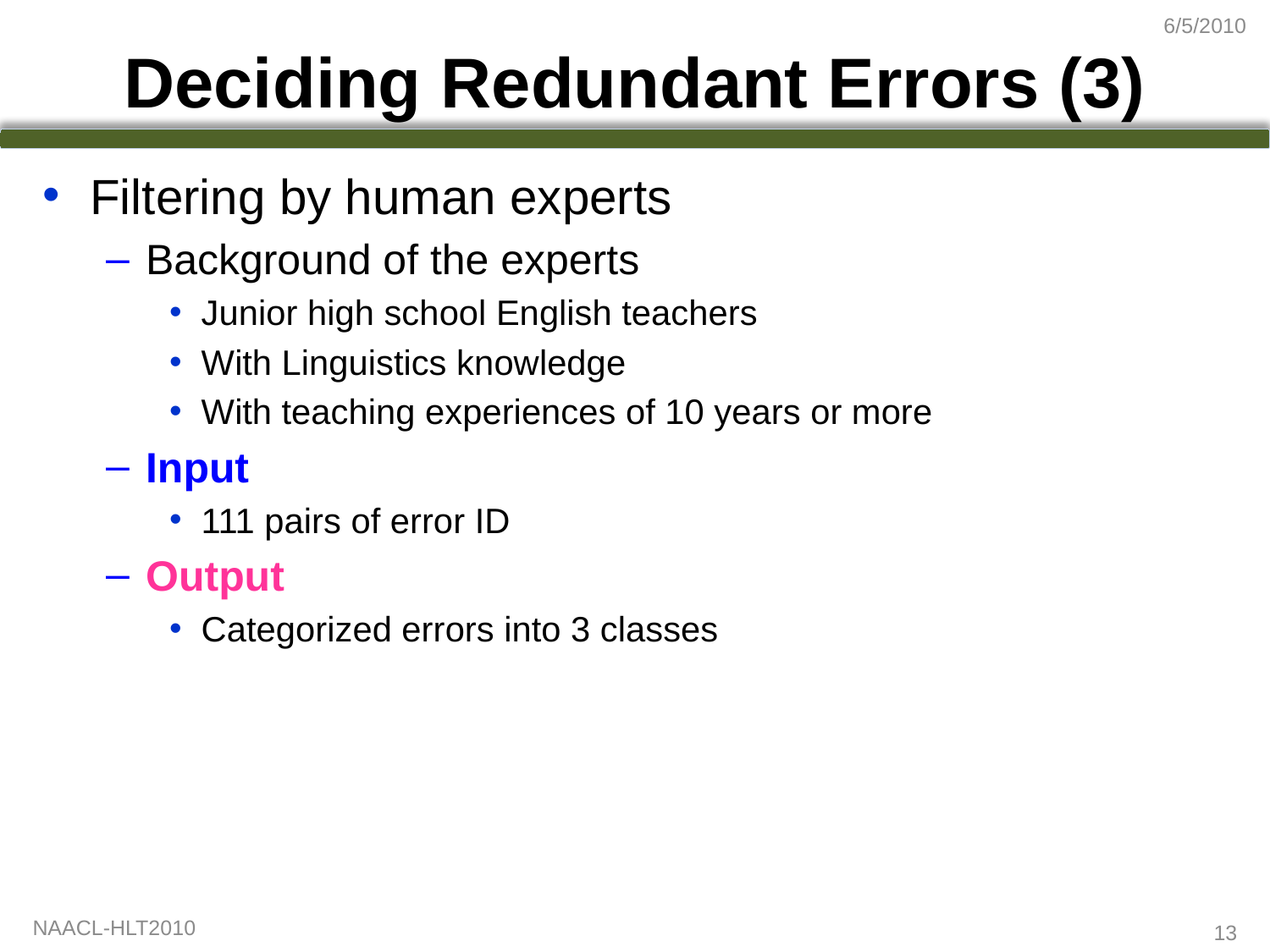

6/5/2010
# Deciding Redundant Errors (3)
Filtering by human experts
Background of the experts
Junior high school English teachers
With Linguistics knowledge
With teaching experiences of 10 years or more
Input
111 pairs of error ID
Output
Categorized errors into 3 classes

NAACL-HLT2010
13